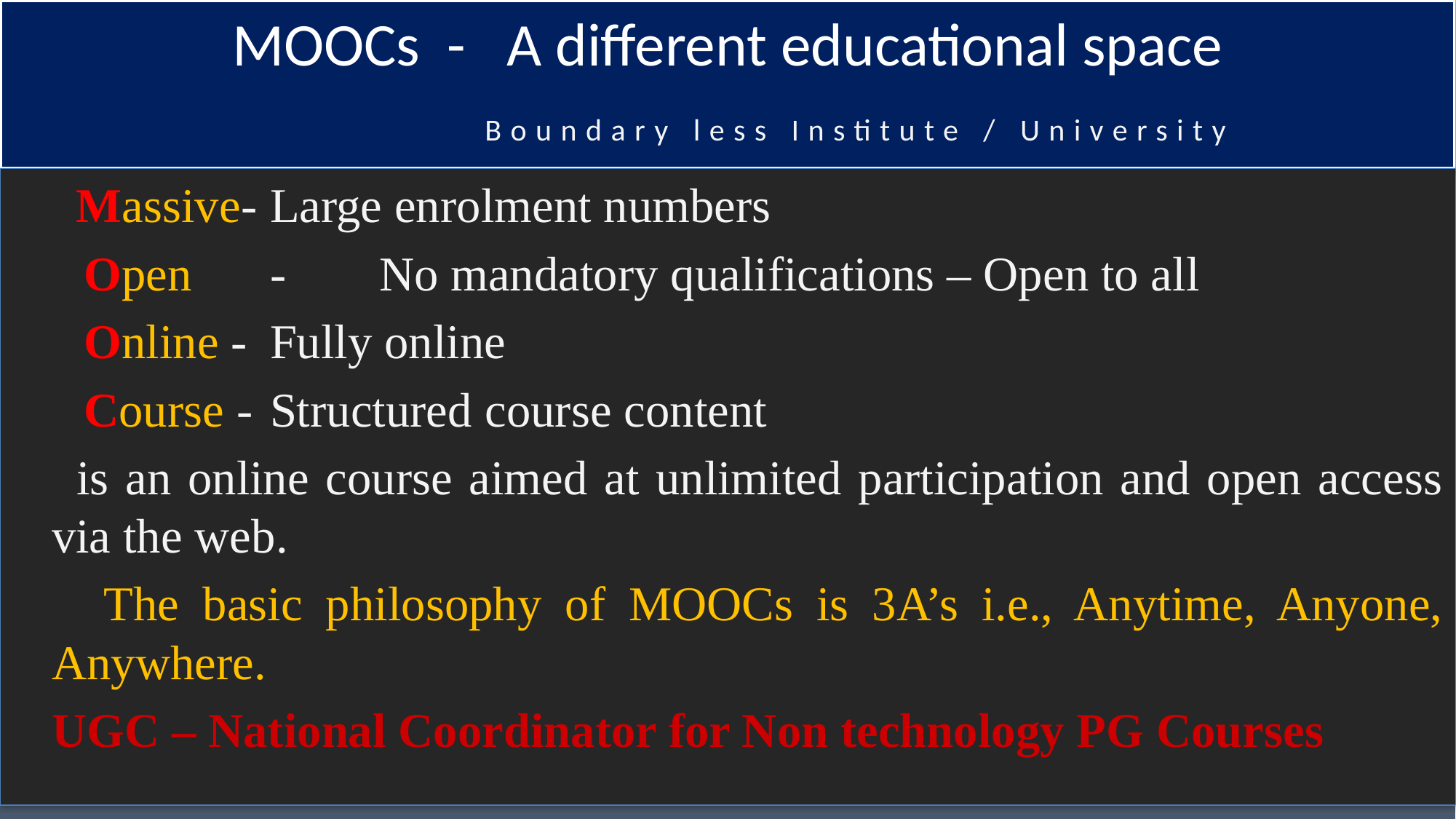

MOOCs  -   A different educational space
Boundary less Institute / University
      Massive- 	Large enrolment numbers
      Open 	- 	No mandatory qualifications – Open to all
      Online -	Fully online
      Course - 	Structured course content
    is an online course aimed at unlimited participation and open access via the web.
    The basic philosophy of MOOCs is 3A’s i.e., Anytime, Anyone, Anywhere.
	UGC – National Coordinator for Non technology PG Courses